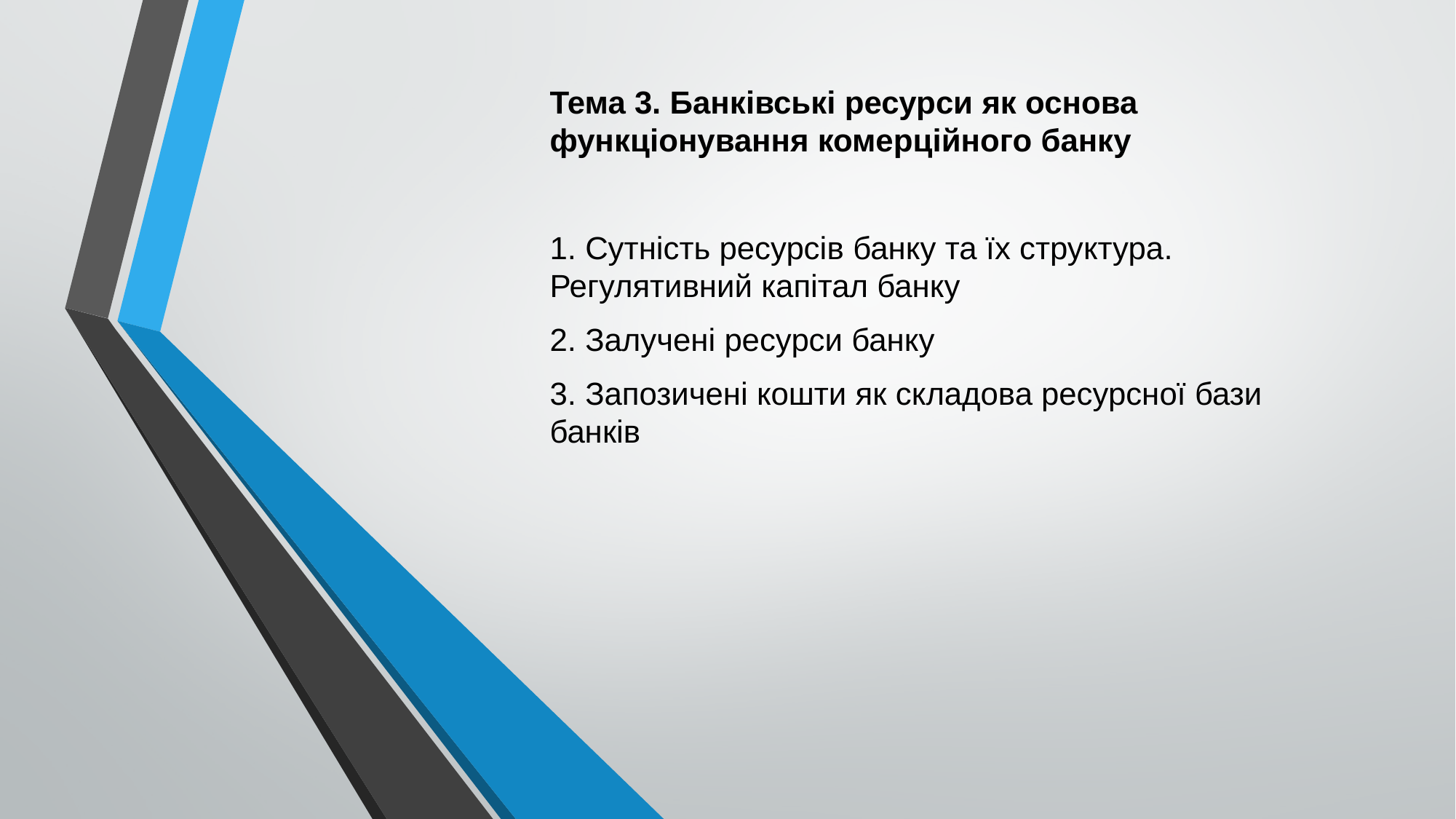

Тема 3. Банківські ресурси як основа функціонування комерційного банку

1. Сутність ресурсів банку та їх структура. Регулятивний капітал банку
2. Залучені ресурси банку
3. Запозичені кошти як складова ресурсної бази банків